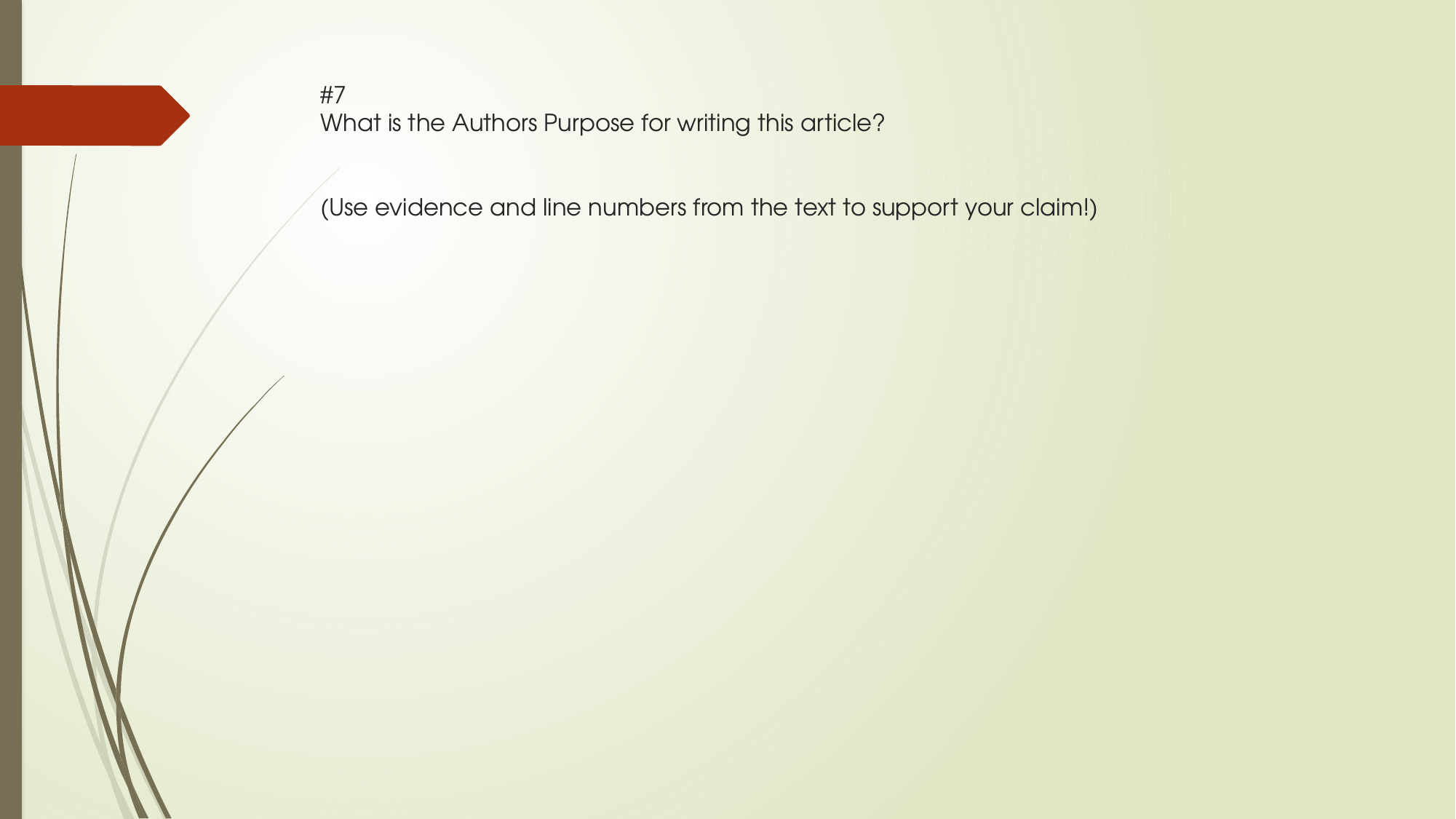

# #7 What is the Authors Purpose for writing this article? (Use evidence and line numbers from the text to support your claim!)